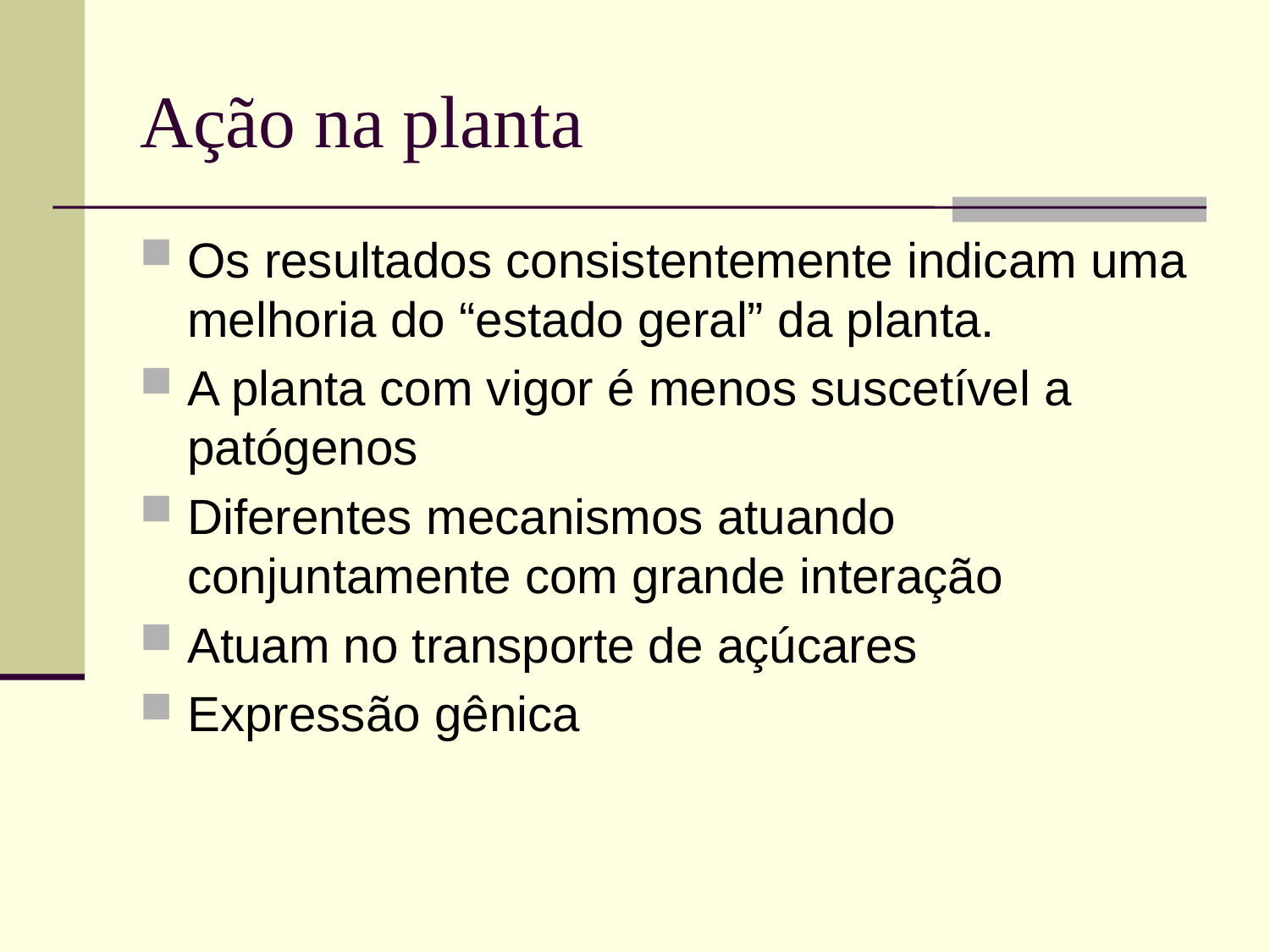

# Ação na planta
Os resultados consistentemente indicam uma melhoria do “estado geral” da planta.
A planta com vigor é menos suscetível a patógenos
Diferentes mecanismos atuando conjuntamente com grande interação
Atuam no transporte de açúcares
Expressão gênica